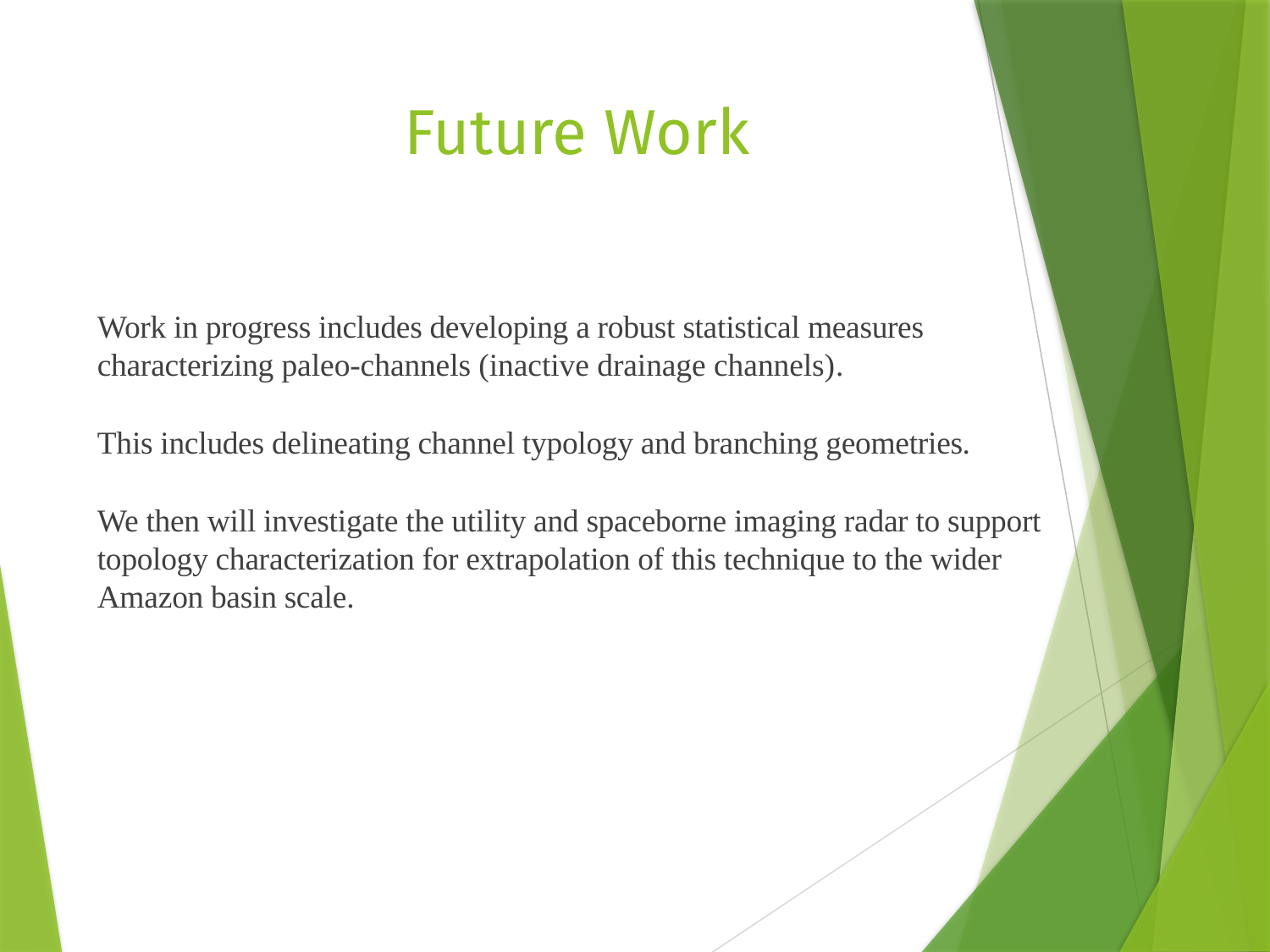

# Future Work
Work in progress includes developing a robust statistical measures characterizing paleo-channels (inactive drainage channels).

This includes delineating channel typology and branching geometries.

We then will investigate the utility and spaceborne imaging radar to support topology characterization for extrapolation of this technique to the wider Amazon basin scale.